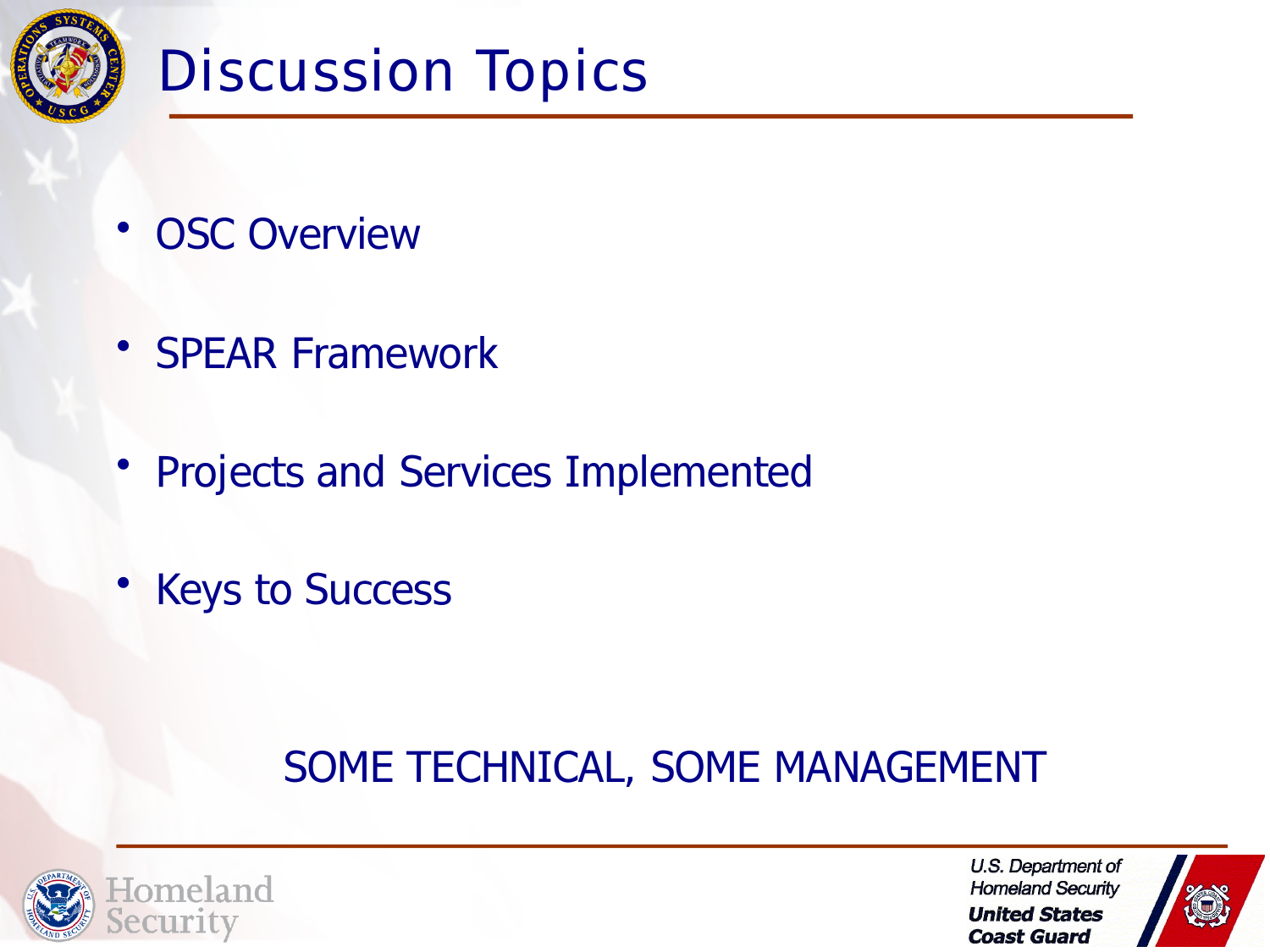

# Discussion Topics

OSC Overview

SPEAR Framework

Projects and Services Implemented

Keys to Success

SOME TECHNICAL, SOME MANAGEMENT